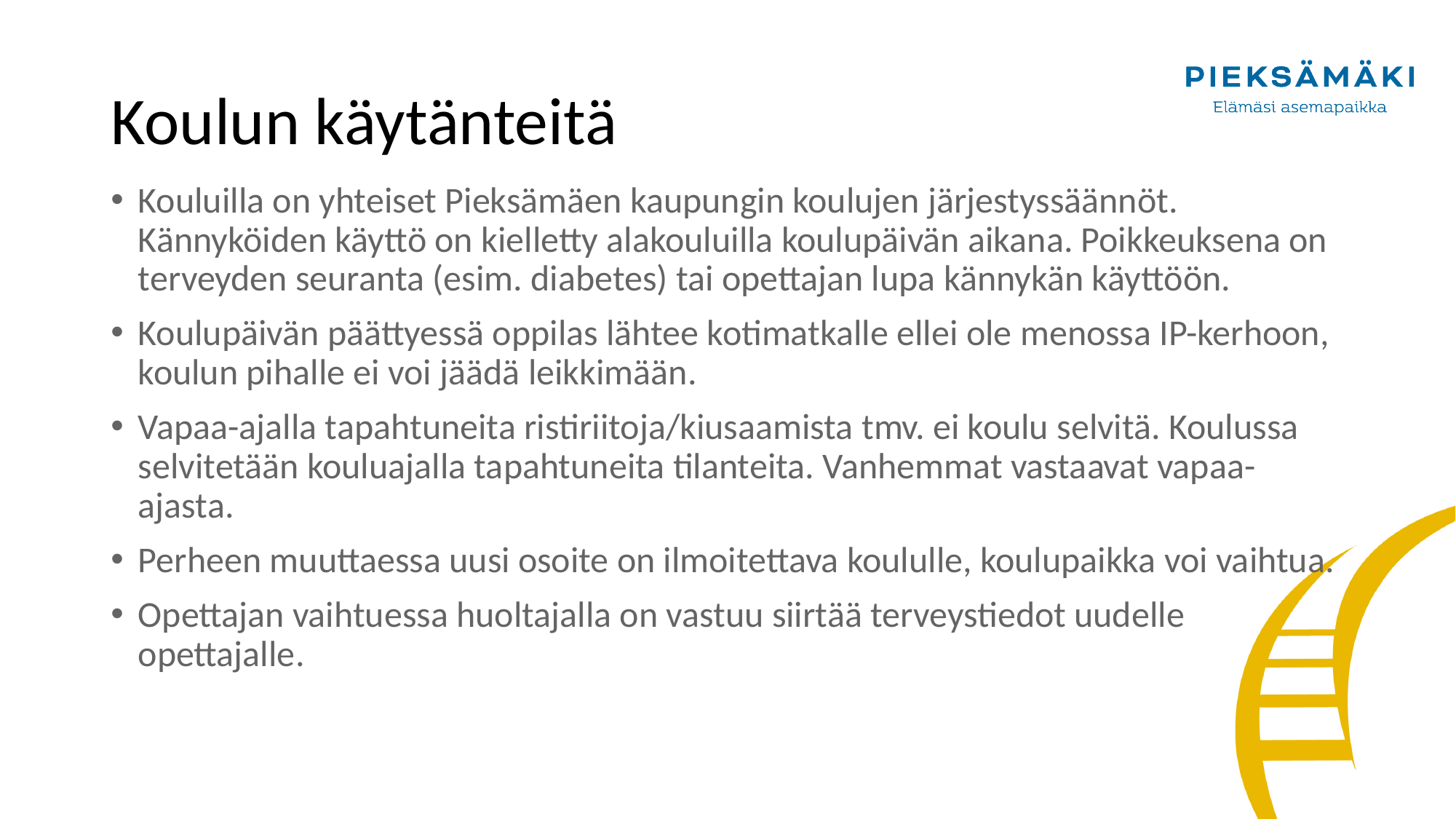

# Koulun käytänteitä
Kouluilla on yhteiset Pieksämäen kaupungin koulujen järjestyssäännöt. Kännyköiden käyttö on kielletty alakouluilla koulupäivän aikana. Poikkeuksena on terveyden seuranta (esim. diabetes) tai opettajan lupa kännykän käyttöön.
Koulupäivän päättyessä oppilas lähtee kotimatkalle ellei ole menossa IP-kerhoon, koulun pihalle ei voi jäädä leikkimään.
Vapaa-ajalla tapahtuneita ristiriitoja/kiusaamista tmv. ei koulu selvitä. Koulussa selvitetään kouluajalla tapahtuneita tilanteita. Vanhemmat vastaavat vapaa-ajasta.
Perheen muuttaessa uusi osoite on ilmoitettava koululle, koulupaikka voi vaihtua.
Opettajan vaihtuessa huoltajalla on vastuu siirtää terveystiedot uudelle opettajalle.